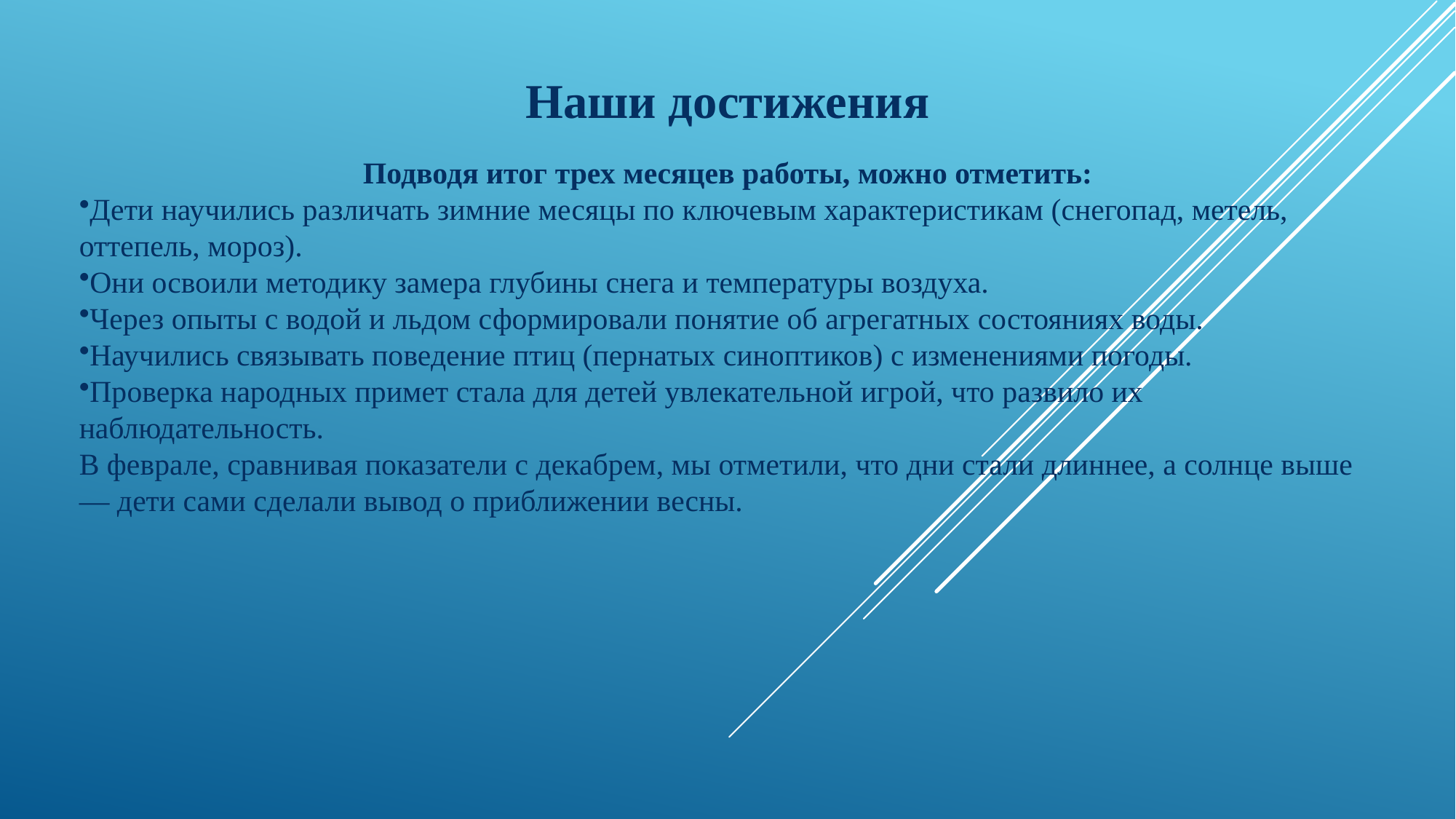

Наши достижения
Подводя итог трех месяцев работы, можно отметить:
Дети научились различать зимние месяцы по ключевым характеристикам (снегопад, метель, оттепель, мороз).
Они освоили методику замера глубины снега и температуры воздуха.
Через опыты с водой и льдом сформировали понятие об агрегатных состояниях воды.
Научились связывать поведение птиц (пернатых синоптиков) с изменениями погоды.
Проверка народных примет стала для детей увлекательной игрой, что развило их наблюдательность.
В феврале, сравнивая показатели с декабрем, мы отметили, что дни стали длиннее, а солнце выше — дети сами сделали вывод о приближении весны.